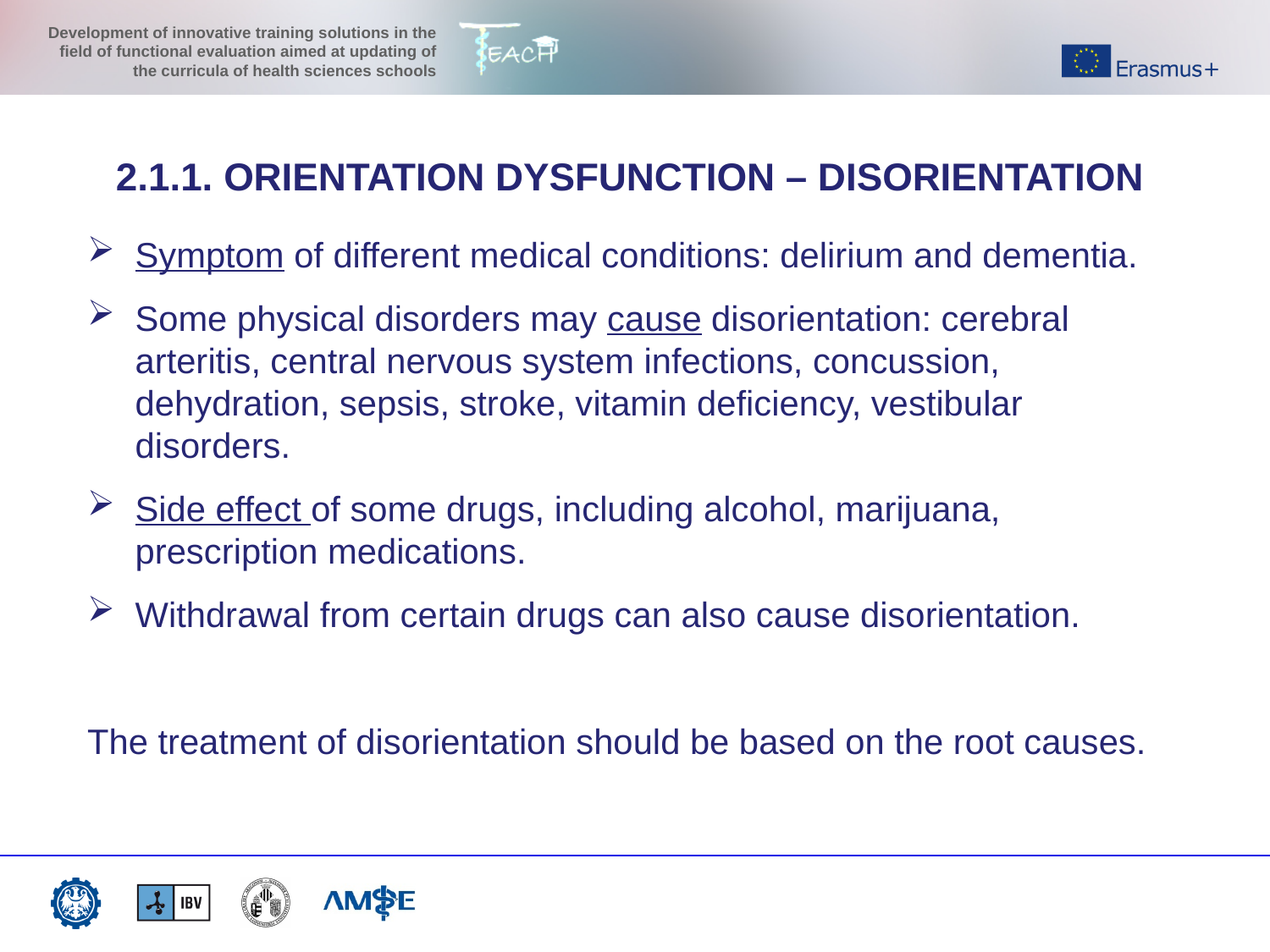

2.1.1. ORIENTATION DYSFUNCTION – DISORIENTATION
Symptom of different medical conditions: delirium and dementia.
Some physical disorders may cause disorientation: cerebral arteritis, central nervous system infections, concussion, dehydration, sepsis, stroke, vitamin deficiency, vestibular disorders.
Side effect of some drugs, including alcohol, marijuana, prescription medications.
Withdrawal from certain drugs can also cause disorientation.

The treatment of disorientation should be based on the root causes.